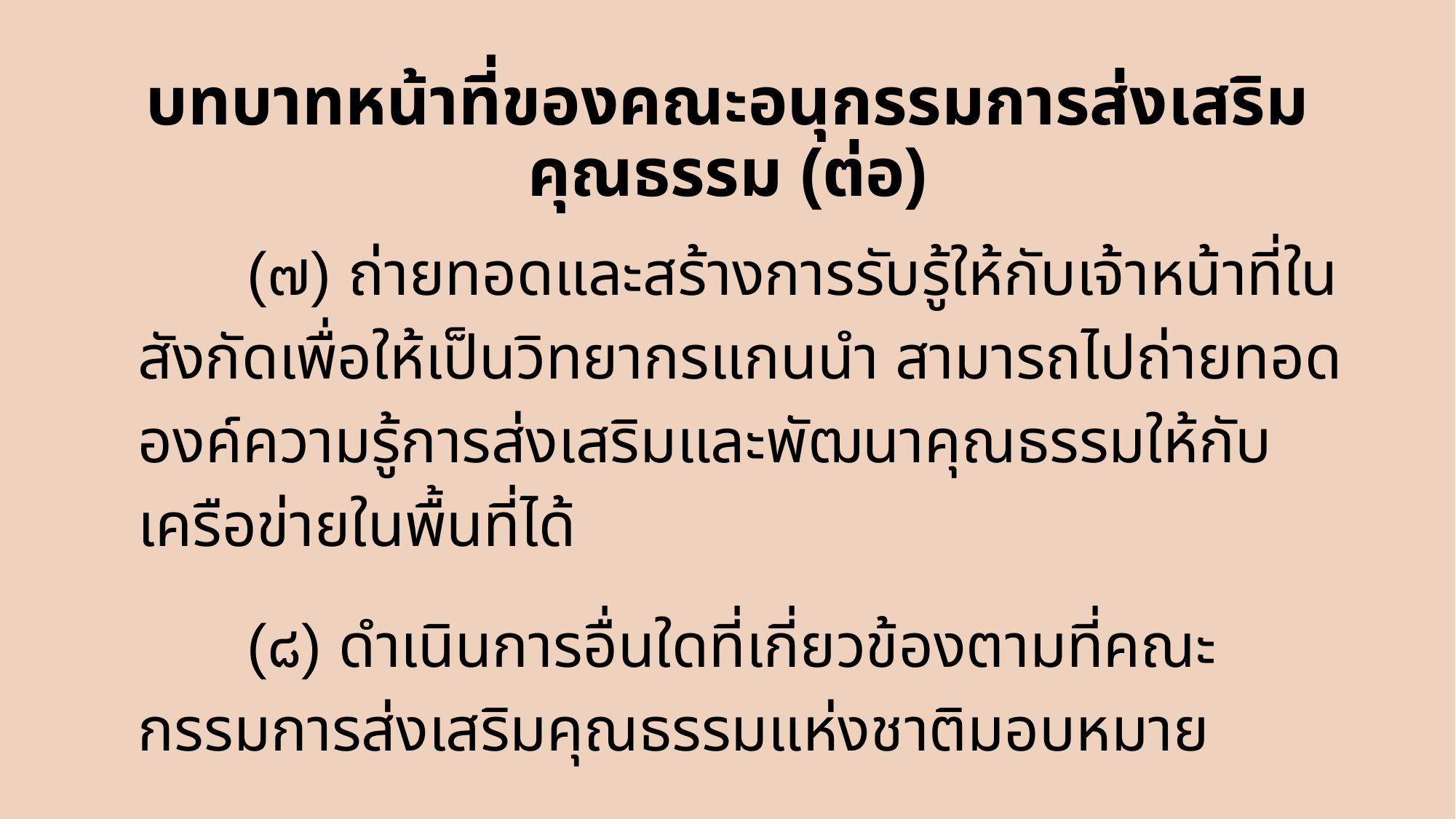

# บทบาทหน้าที่ของคณะอนุกรรมการส่งเสริมคุณธรรม (ต่อ)
	(๗) ถ่ายทอดและสร้างการรับรู้ให้กับเจ้าหน้าที่ในสังกัดเพื่อให้เป็นวิทยากรแกนนำ สามารถไปถ่ายทอดองค์ความรู้การส่งเสริมและพัฒนาคุณธรรมให้กับเครือข่ายในพื้นที่ได้

	(๘) ดำเนินการอื่นใดที่เกี่ยวข้องตามที่คณะกรรมการส่งเสริมคุณธรรมแห่งชาติมอบหมาย